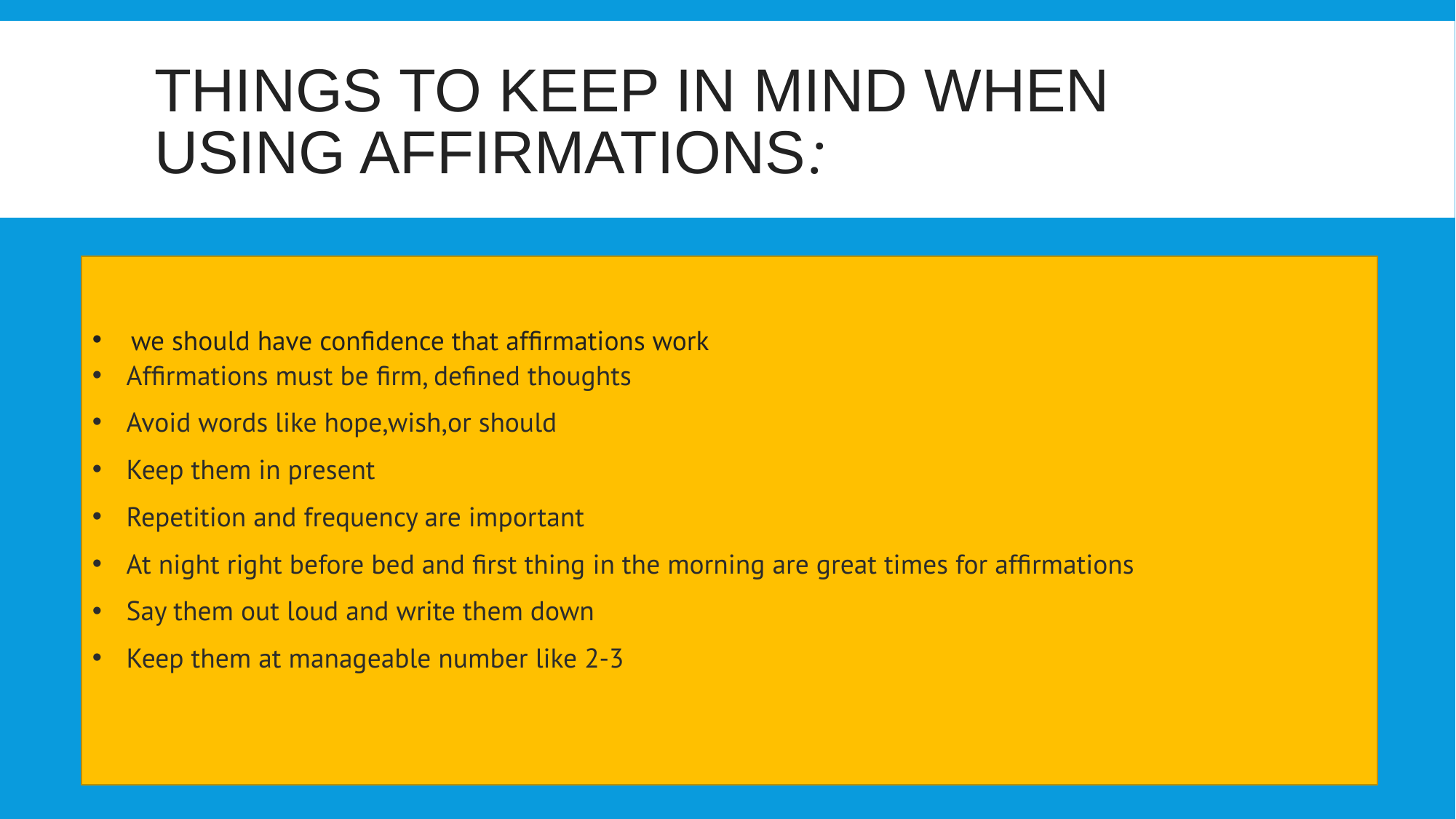

# things to keep in mind when using affirmations:
    we should have confidence that affirmations work
Affirmations must be firm, defined thoughts
Avoid words like hope,wish,or should
Keep them in present
Repetition and frequency are important
At night right before bed and first thing in the morning are great times for affirmations
Say them out loud and write them down
Keep them at manageable number like 2-3